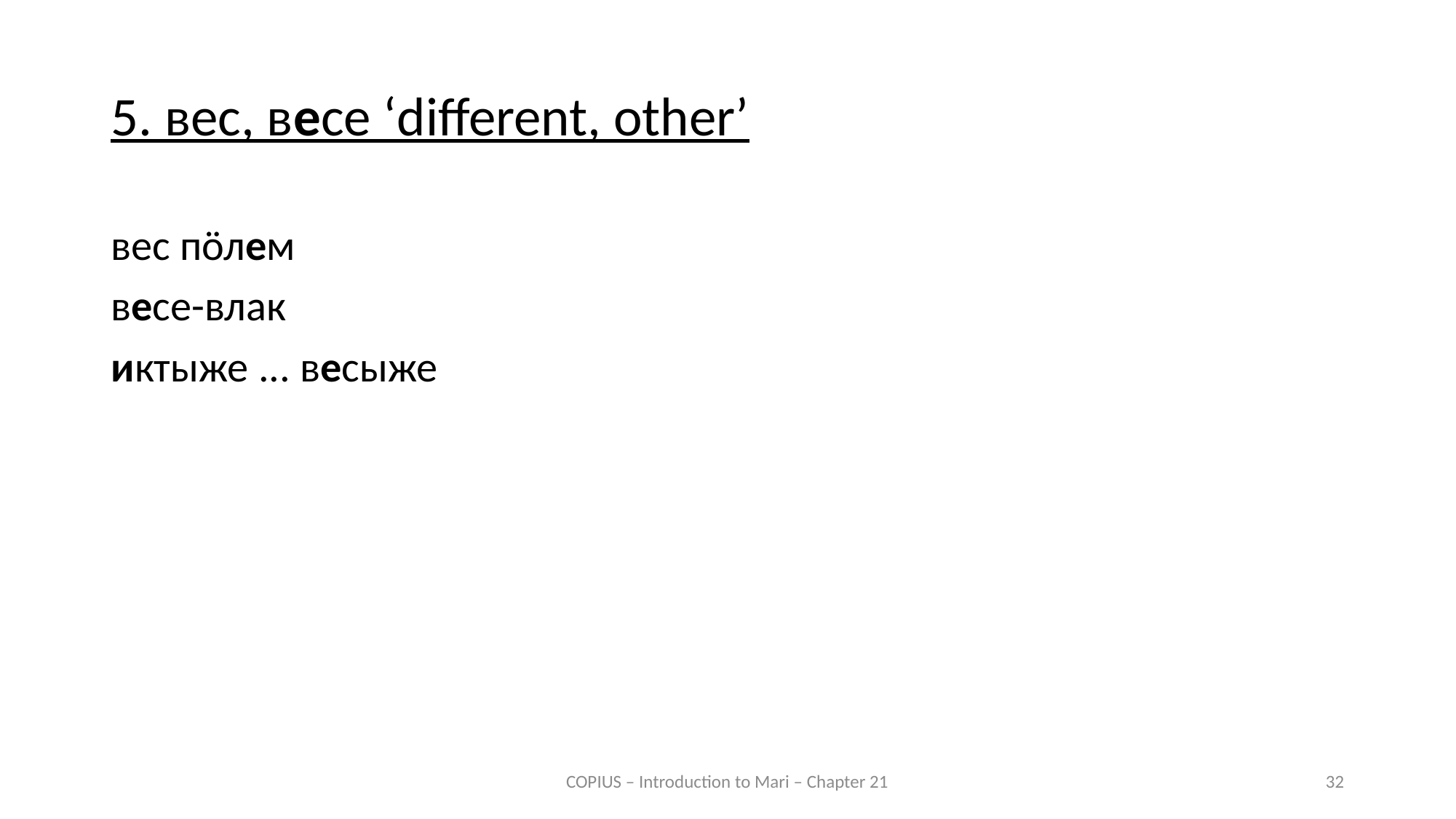

5. вес, весе ‘different, other’
вес пӧлем
весе-влак
иктыже ... весыже
COPIUS – Introduction to Mari – Chapter 21
32